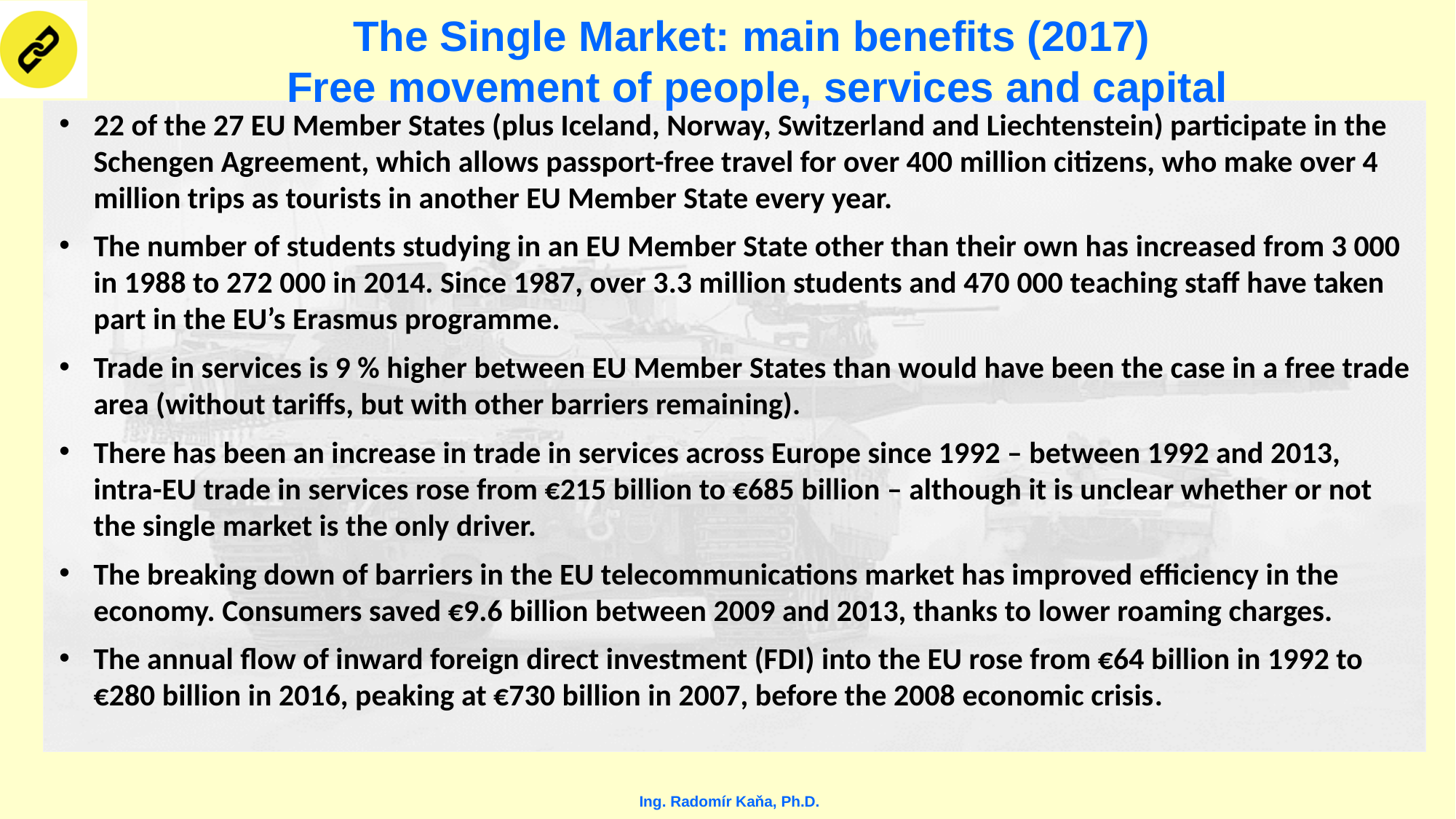

# The Single Market: main benefits (2017) Free movement of people, services and capital
22 of the 27 EU Member States (plus Iceland, Norway, Switzerland and Liechtenstein) participate in the Schengen Agreement, which allows passport-free travel for over 400 million citizens, who make over 4 million trips as tourists in another EU Member State every year.
The number of students studying in an EU Member State other than their own has increased from 3 000 in 1988 to 272 000 in 2014. Since 1987, over 3.3 million students and 470 000 teaching staff have taken part in the EU’s Erasmus programme.
Trade in services is 9 % higher between EU Member States than would have been the case in a free trade area (without tariffs, but with other barriers remaining).
There has been an increase in trade in services across Europe since 1992 – between 1992 and 2013, intra-EU trade in services rose from €215 billion to €685 billion – although it is unclear whether or not the single market is the only driver.
The breaking down of barriers in the EU telecommunications market has improved efficiency in the economy. Consumers saved €9.6 billion between 2009 and 2013, thanks to lower roaming charges.
The annual flow of inward foreign direct investment (FDI) into the EU rose from €64 billion in 1992 to €280 billion in 2016, peaking at €730 billion in 2007, before the 2008 economic crisis.